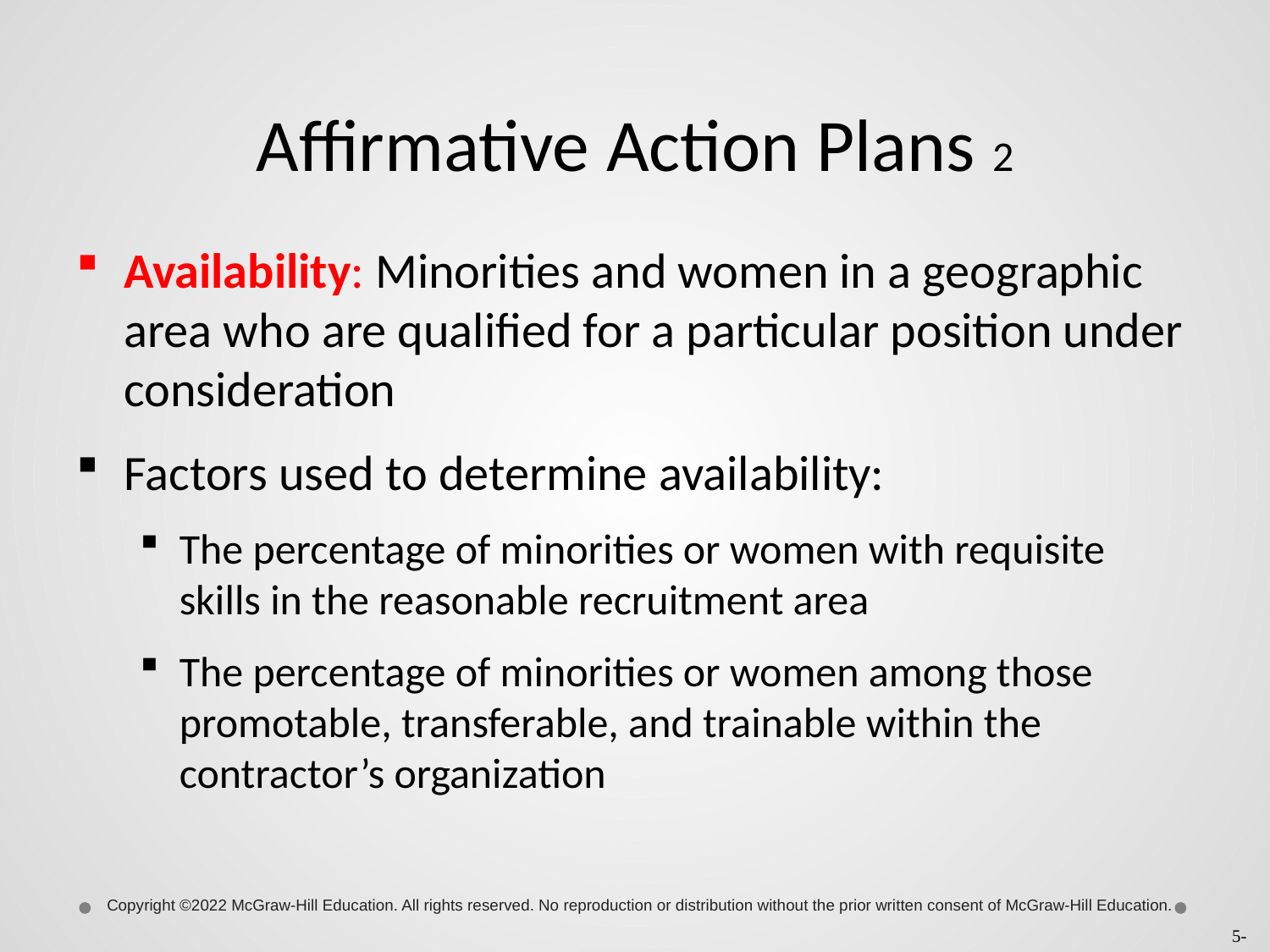

# Affirmative Action Plans 2
Availability: Minorities and women in a geographic area who are qualified for a particular position under consideration
Factors used to determine availability:
The percentage of minorities or women with requisite skills in the reasonable recruitment area
The percentage of minorities or women among those promotable, transferable, and trainable within the contractor’s organization